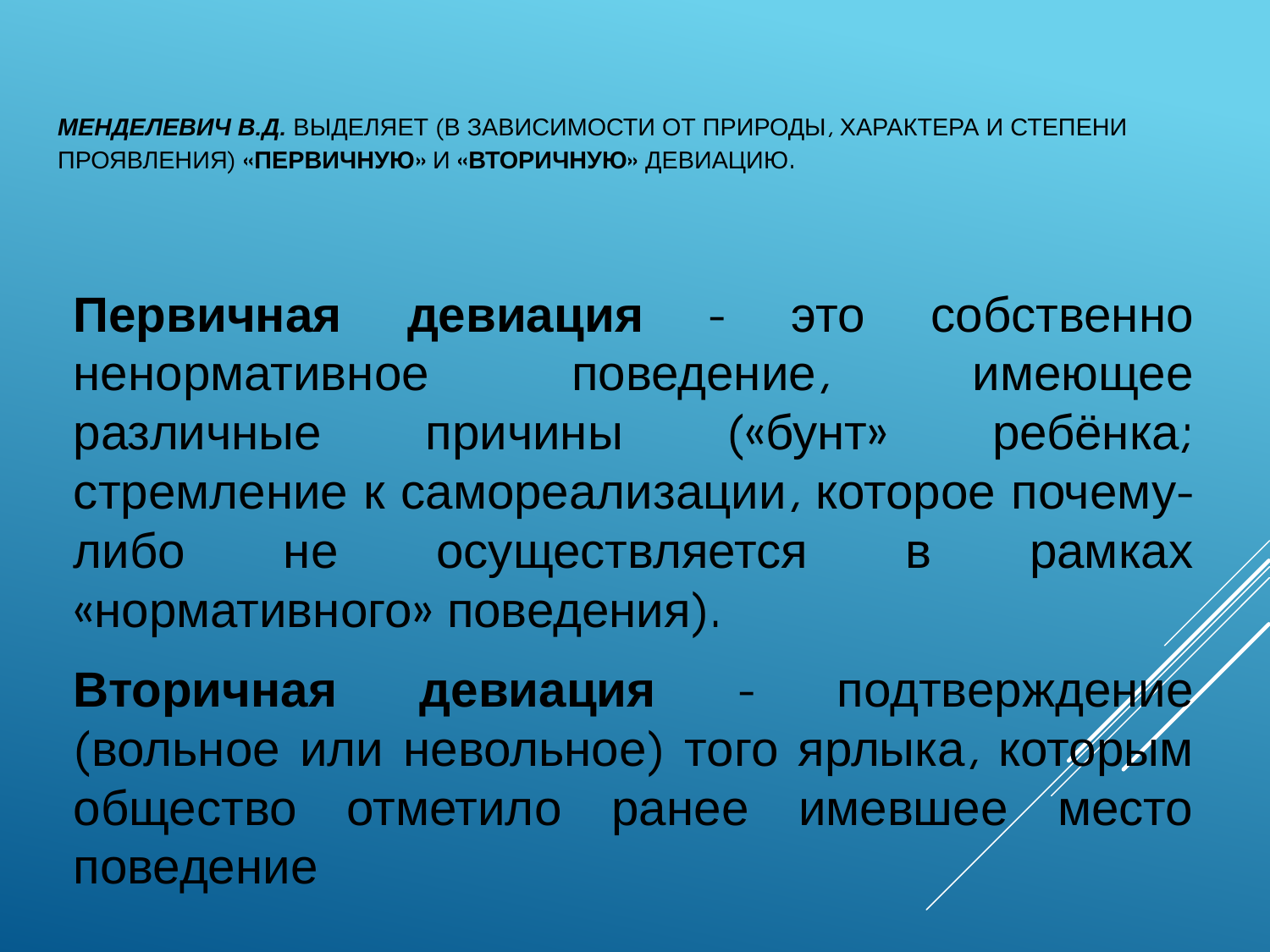

# Менделевич В.Д. выделяет (в зависимости от природы, характера и степени проявления) «первичную» и «вторичную» девиацию.
Первичная девиация - это собственно ненормативное поведение, имеющее различные причины («бунт» ребёнка; стремление к самореализации, которое почему-либо не осуществляется в рамках «нормативного» поведения).
Вторичная девиация - подтверждение (вольное или невольное) того ярлыка, которым общество отметило ранее имевшее место поведение